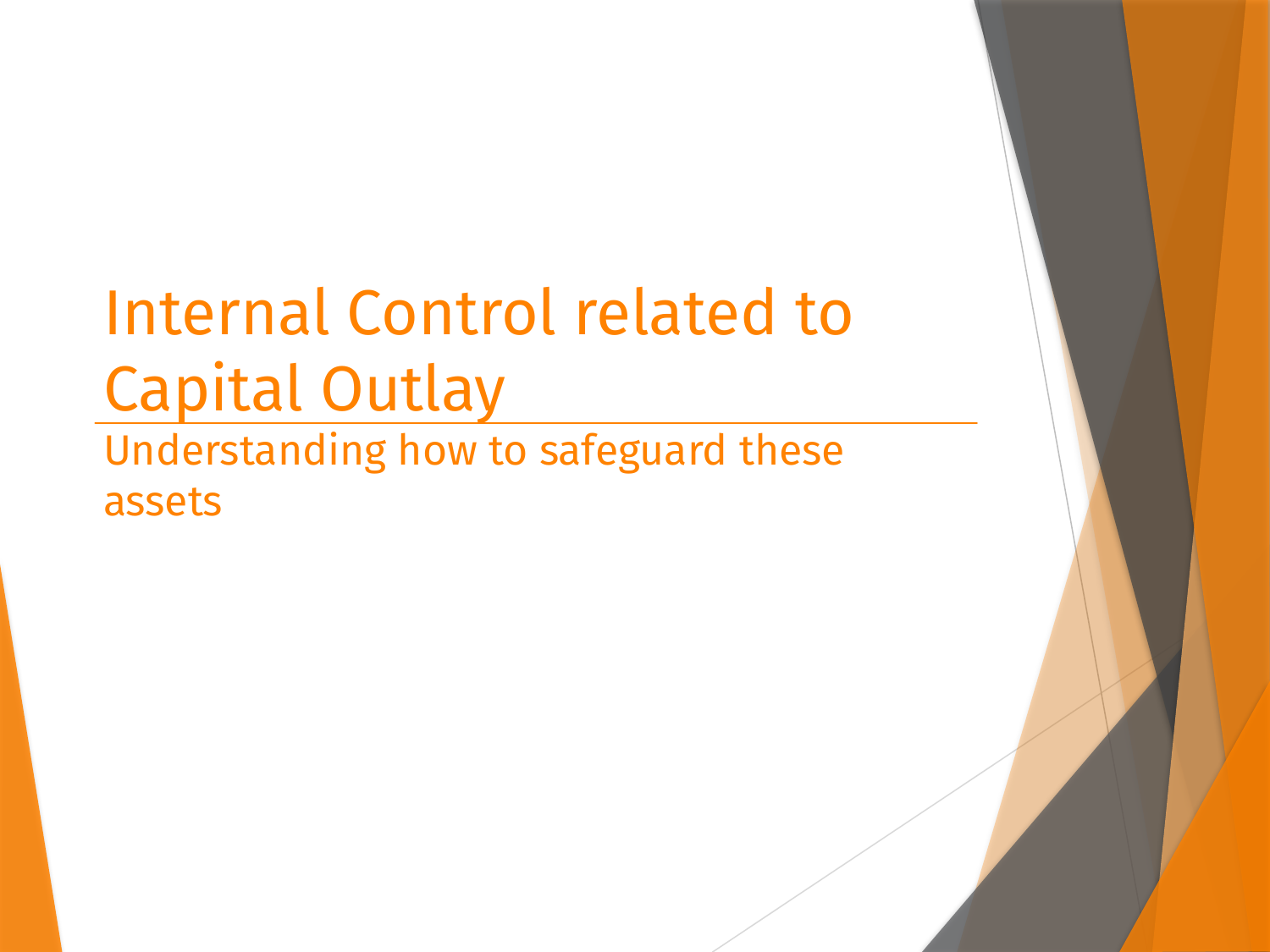

# Internal Control related to Capital Outlay Understanding how to safeguard these assets